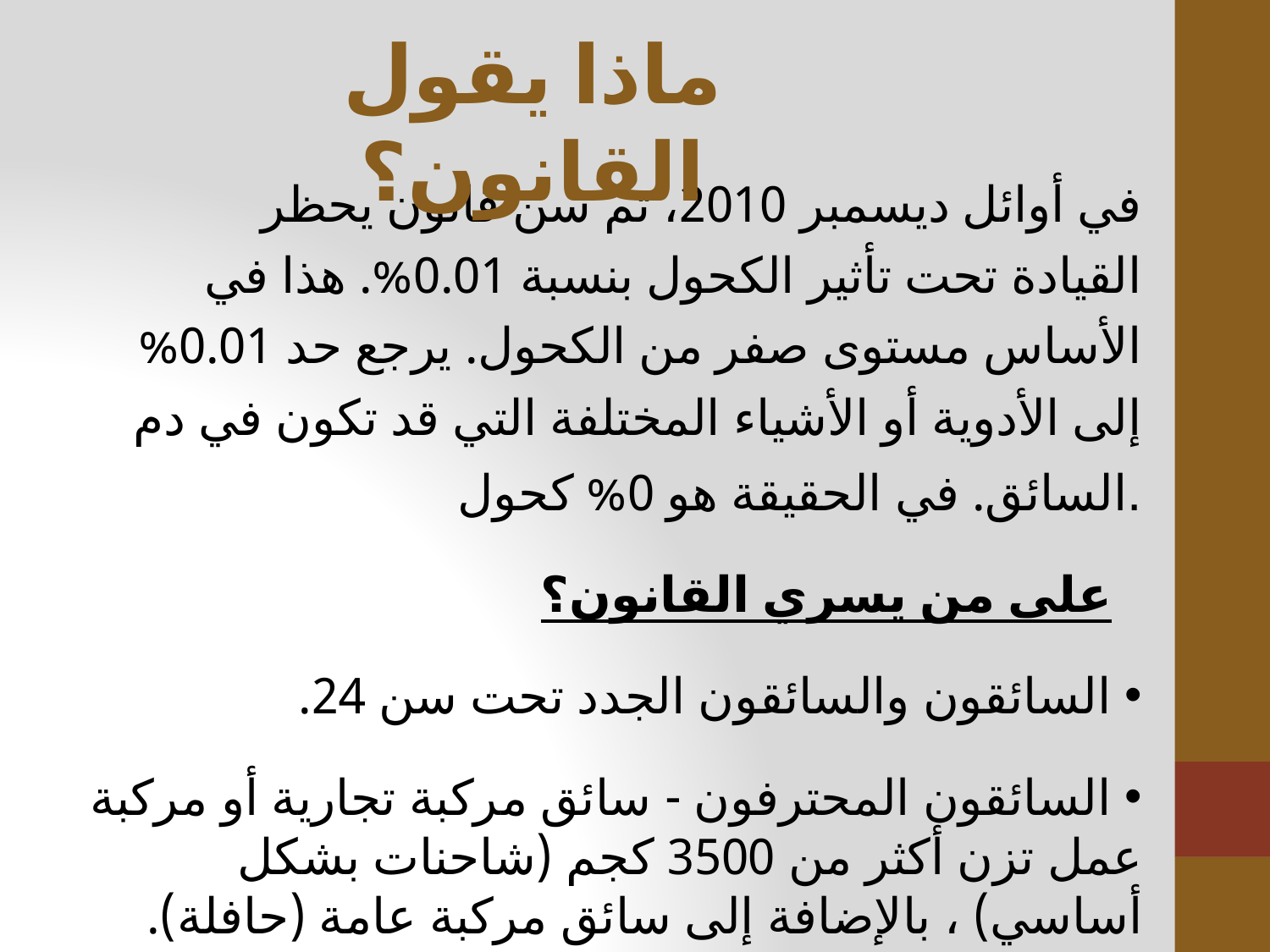

# ماذا يقول القانون؟
في أوائل ديسمبر 2010، تم سن قانون يحظر القيادة تحت تأثير الكحول بنسبة 0.01%. هذا في الأساس مستوى صفر من الكحول. يرجع حد 0.01% إلى الأدوية أو الأشياء المختلفة التي قد تكون في دم السائق. في الحقيقة هو 0% كحول.
على من يسري القانون؟
السائقون والسائقون الجدد تحت سن 24.
السائقون المحترفون - سائق مركبة تجارية أو مركبة عمل تزن أكثر من 3500 كجم (شاحنات بشكل أساسي) ، بالإضافة إلى سائق مركبة عامة (حافلة).